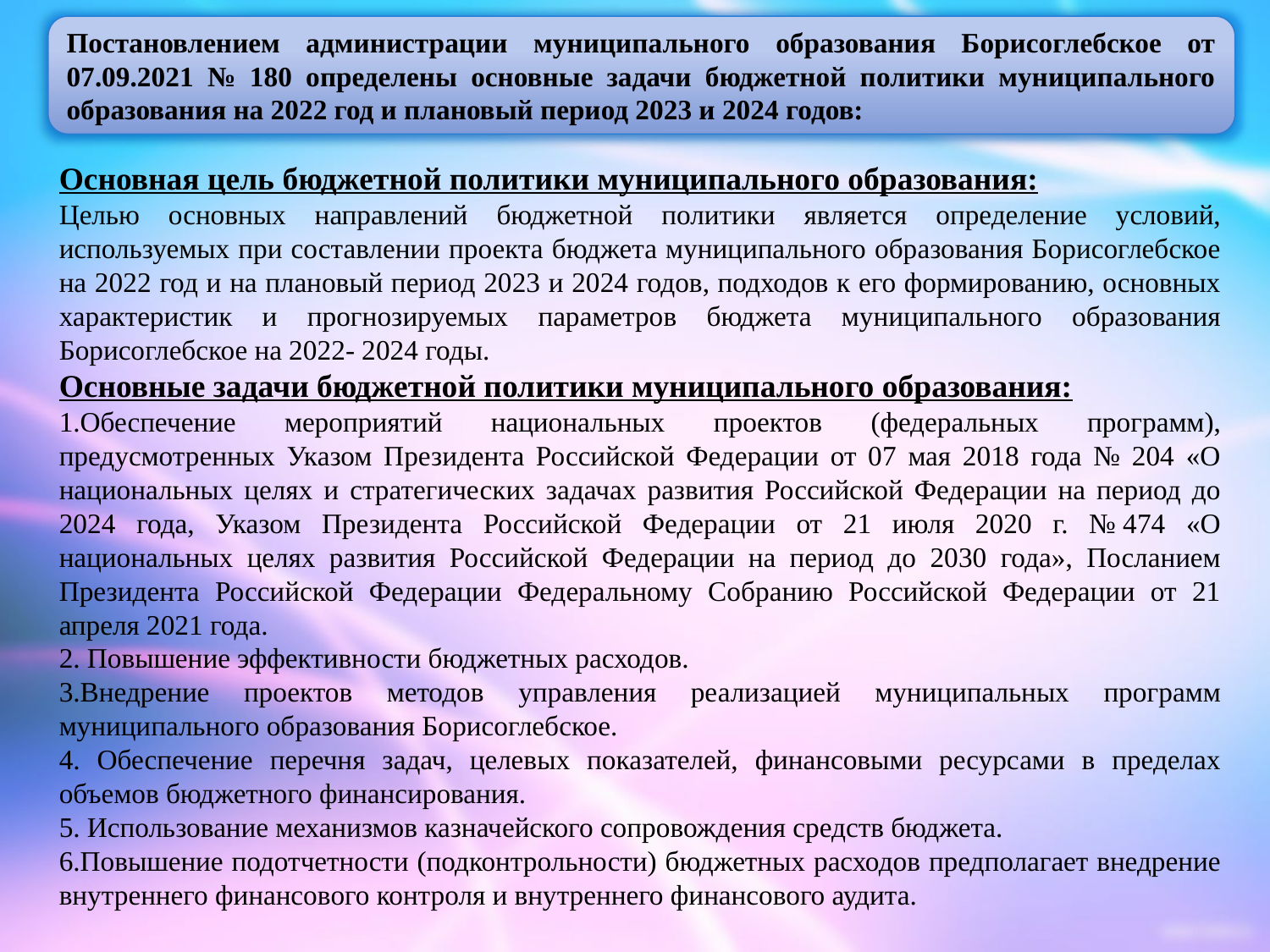

Постановлением администрации муниципального образования Борисоглебское от 07.09.2021 № 180 определены основные задачи бюджетной политики муниципального образования на 2022 год и плановый период 2023 и 2024 годов:
Основная цель бюджетной политики муниципального образования:
Целью основных направлений бюджетной политики является определение условий, используемых при составлении проекта бюджета муниципального образования Борисоглебское на 2022 год и на плановый период 2023 и 2024 годов, подходов к его формированию, основных характеристик и прогнозируемых параметров бюджета муниципального образования Борисоглебское на 2022- 2024 годы.
Основные задачи бюджетной политики муниципального образования:
1.Обеспечение мероприятий национальных проектов (федеральных программ), предусмотренных Указом Президента Российской Федерации от 07 мая 2018 года № 204 «О национальных целях и стратегических задачах развития Российской Федерации на период до 2024 года, Указом Президента Российской Федерации от 21 июля 2020 г. № 474 «О национальных целях развития Российской Федерации на период до 2030 года», Посланием Президента Российской Федерации Федеральному Собранию Российской Федерации от 21 апреля 2021 года.
2. Повышение эффективности бюджетных расходов.
3.Внедрение проектов методов управления реализацией муниципальных программ муниципального образования Борисоглебское.
4. Обеспечение перечня задач, целевых показателей, финансовыми ресурсами в пределах объемов бюджетного финансирования.
5. Использование механизмов казначейского сопровождения средств бюджета.
6.Повышение подотчетности (подконтрольности) бюджетных расходов предполагает внедрение внутреннего финансового контроля и внутреннего финансового аудита.